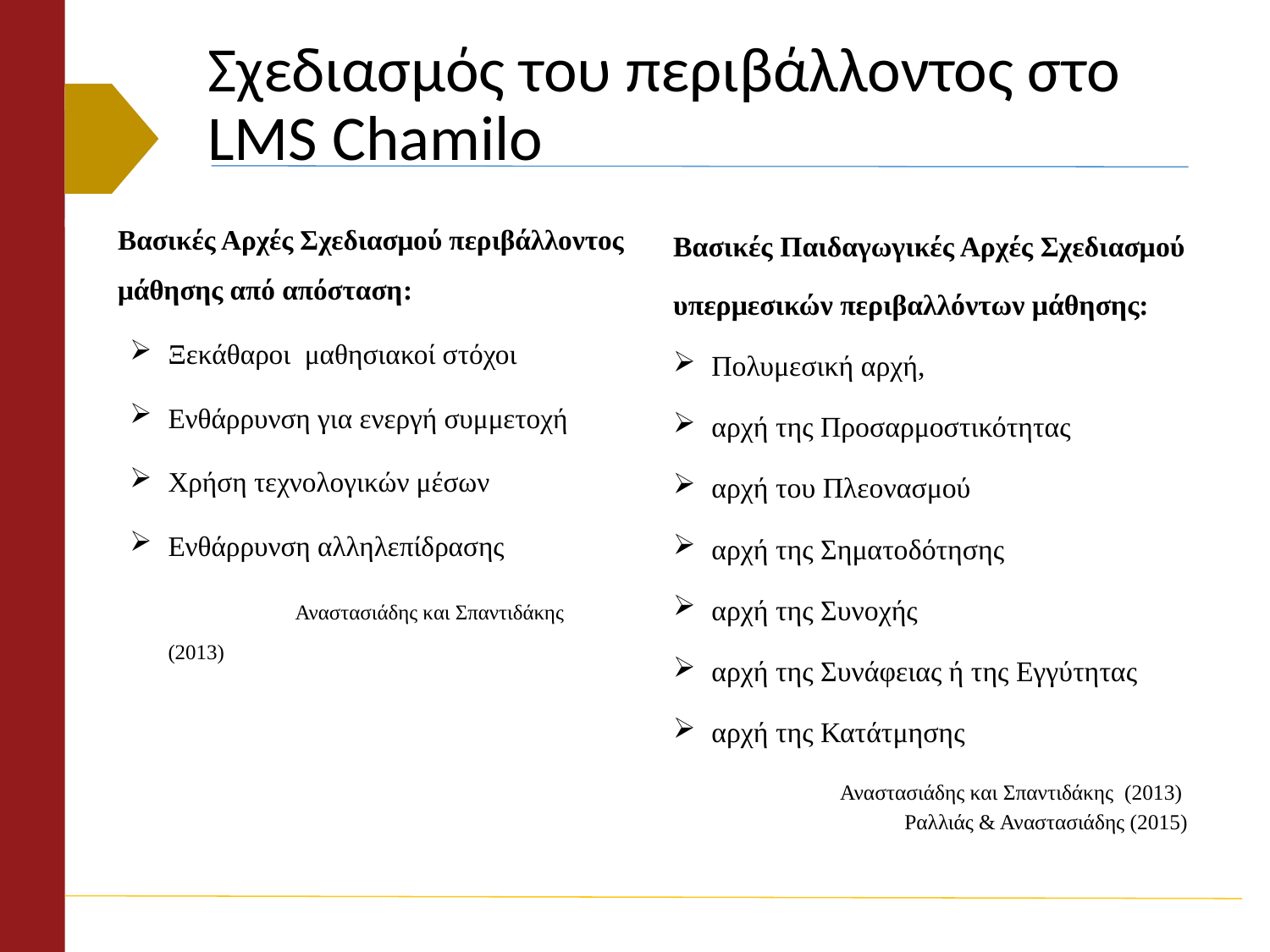

# Σχεδιασμός του περιβάλλοντος στο LMS Chamilo
Βασικές Αρχές Σχεδιασμού περιβάλλοντος μάθησης από απόσταση:
Ξεκάθαροι  μαθησιακοί στόχοι
Ενθάρρυνση για ενεργή συμμετοχή
Χρήση τεχνολογικών μέσων
Ενθάρρυνση αλληλεπίδρασης
		Αναστασιάδης και Σπαντιδάκης  (2013)
Βασικές Παιδαγωγικές Αρχές Σχεδιασμού υπερμεσικών περιβαλλόντων μάθησης:
Πολυμεσική αρχή,
αρχή της Προσαρμοστικότητας
αρχή του Πλεονασμού
αρχή της Σηματοδότησης
αρχή της Συνοχής
αρχή της Συνάφειας ή της Εγγύτητας
αρχή της Κατάτμησης

Αναστασιάδης και Σπαντιδάκης  (2013)
Ραλλιάς & Αναστασιάδης (2015)